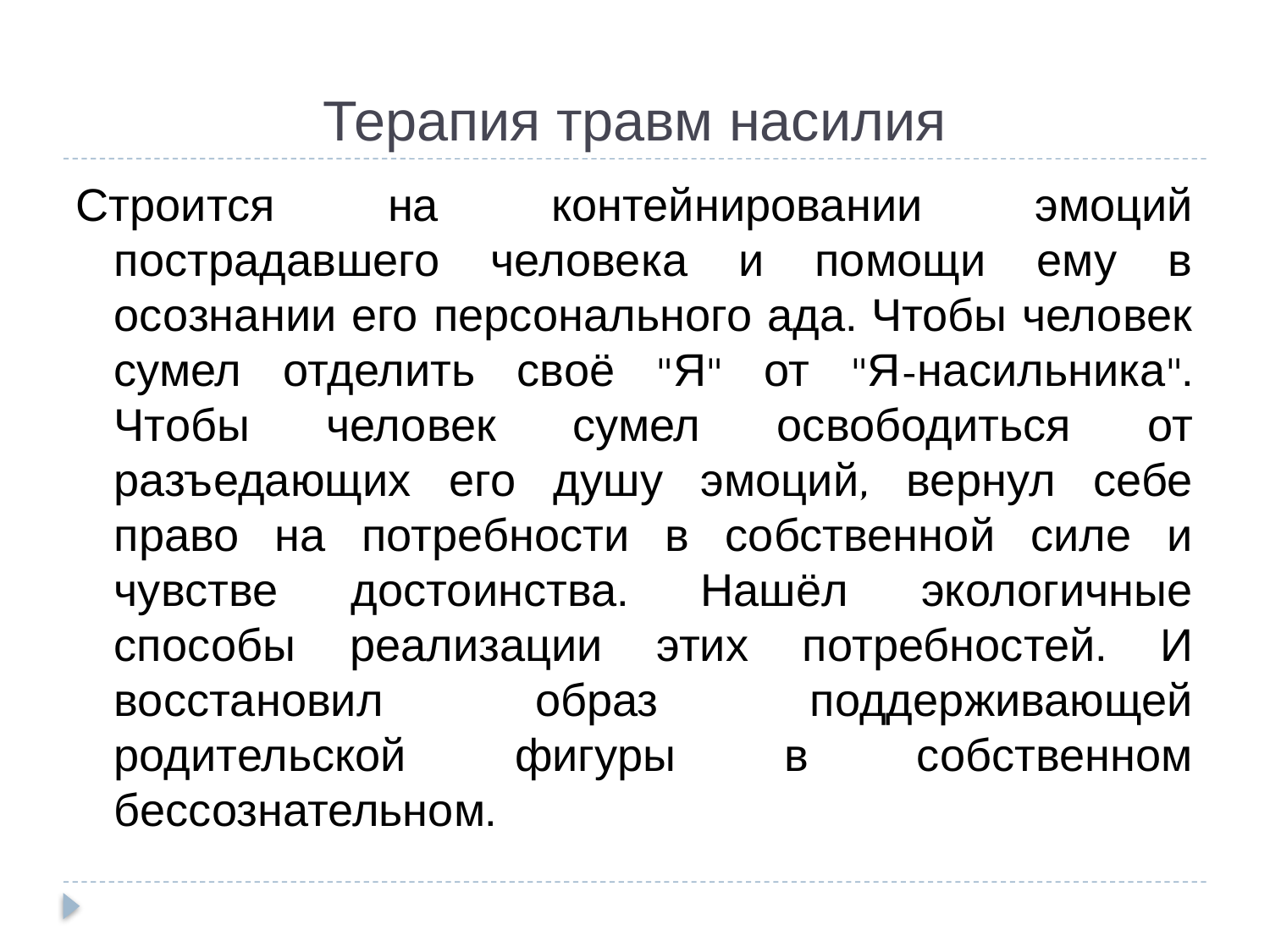

# Терапия травм насилия
Строится на контейнировании эмоций пострадавшего человека и помощи ему в осознании его персонального ада. Чтобы человек сумел отделить своё "Я" от "Я-насильника". Чтобы человек сумел освободиться от разъедающих его душу эмоций, вернул себе право на потребности в собственной силе и чувстве достоинства. Нашёл экологичные способы реализации этих потребностей. И восстановил образ поддерживающей родительской фигуры в собственном бессознательном.